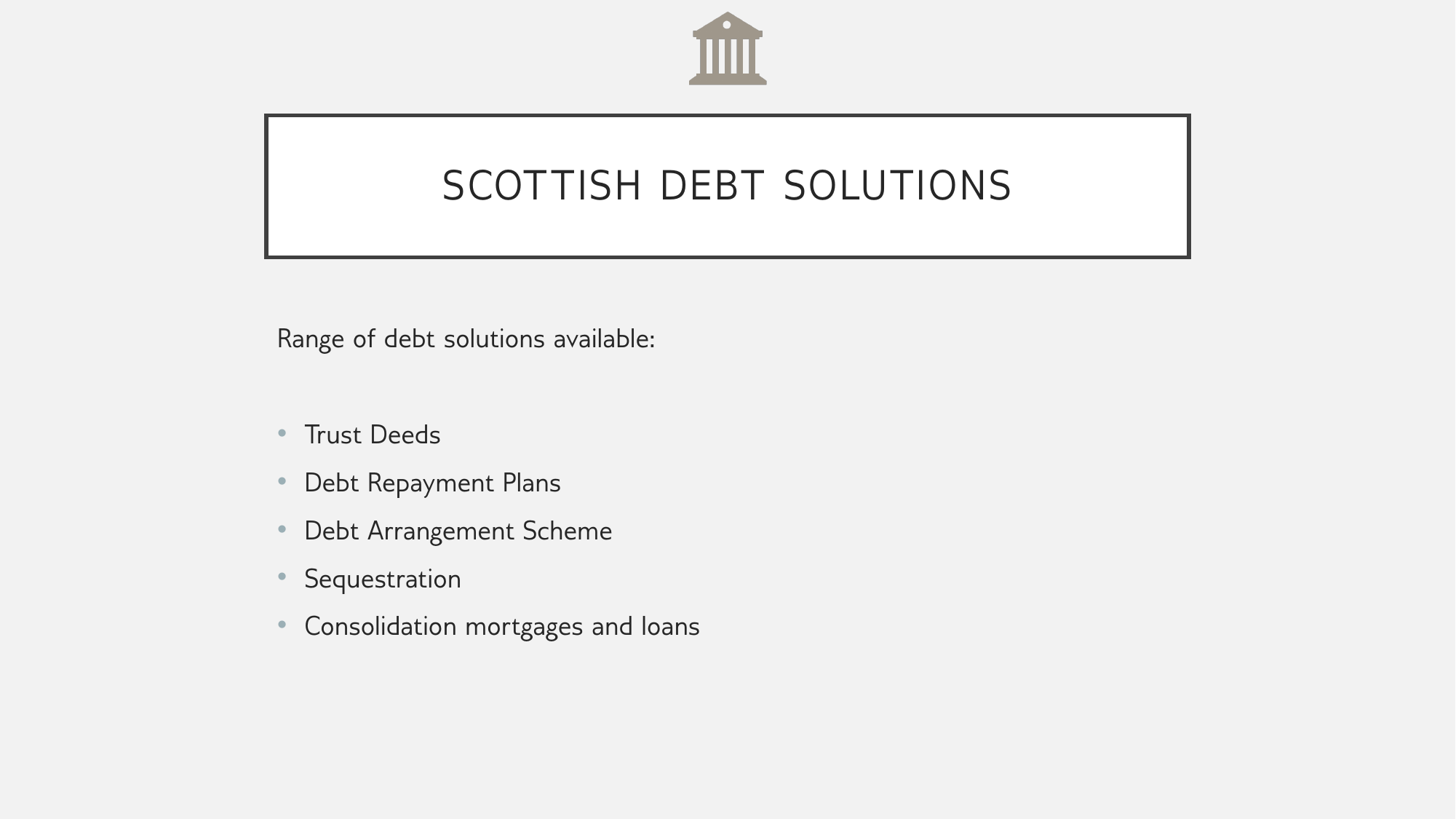

# Scottish debt solutions
Range of debt solutions available:

Trust Deeds
Debt Repayment Plans
Debt Arrangement Scheme
Sequestration
Consolidation mortgages and loans